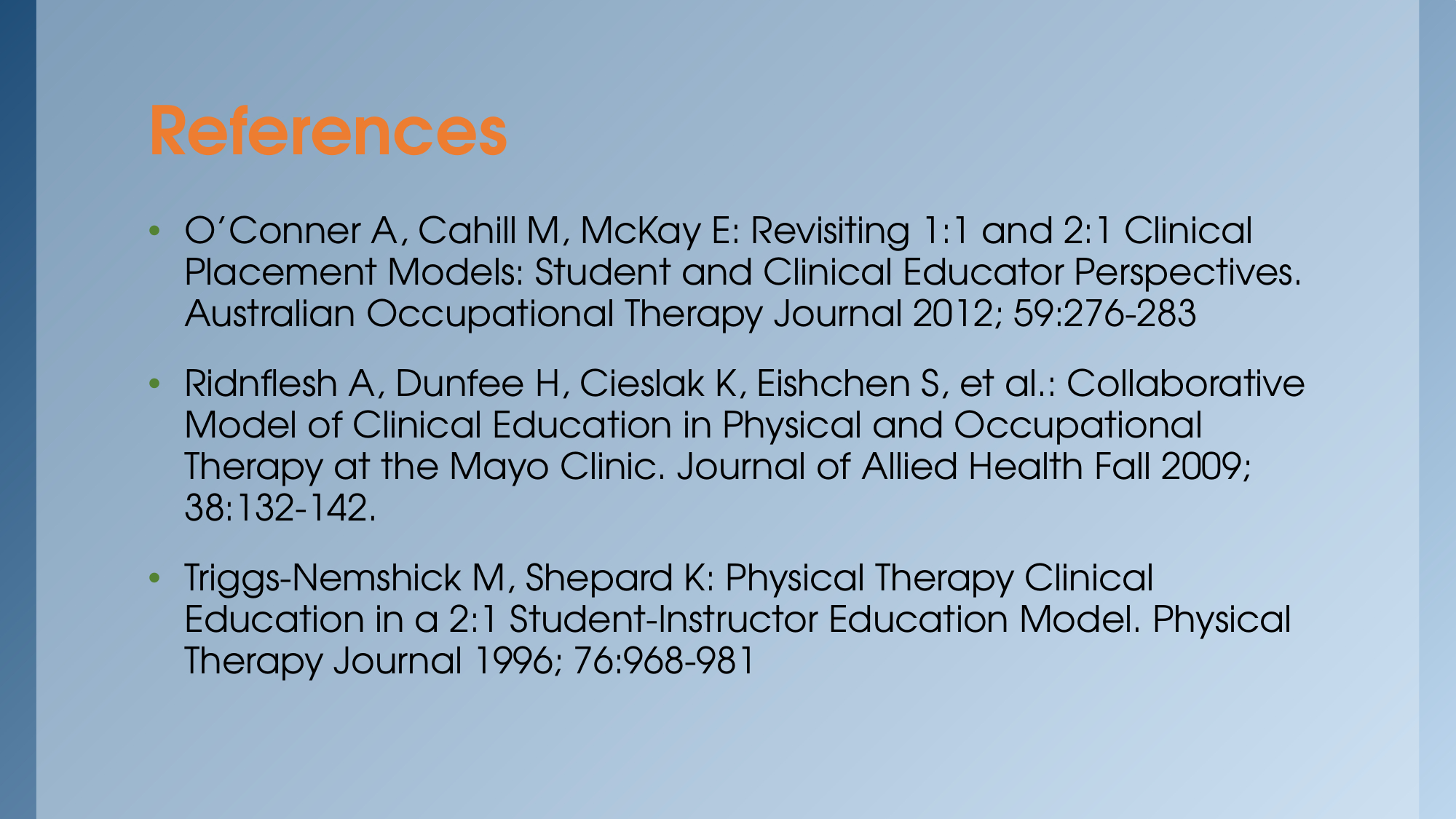

# References
O’Conner A, Cahill M, McKay E: Revisiting 1:1 and 2:1 Clinical Placement Models: Student and Clinical Educator Perspectives. Australian Occupational Therapy Journal 2012; 59:276-283
Ridnflesh A, Dunfee H, Cieslak K, Eishchen S, et al.: Collaborative Model of Clinical Education in Physical and Occupational Therapy at the Mayo Clinic. Journal of Allied Health Fall 2009; 38:132-142.
Triggs-Nemshick M, Shepard K: Physical Therapy Clinical Education in a 2:1 Student-Instructor Education Model. Physical Therapy Journal 1996; 76:968-981